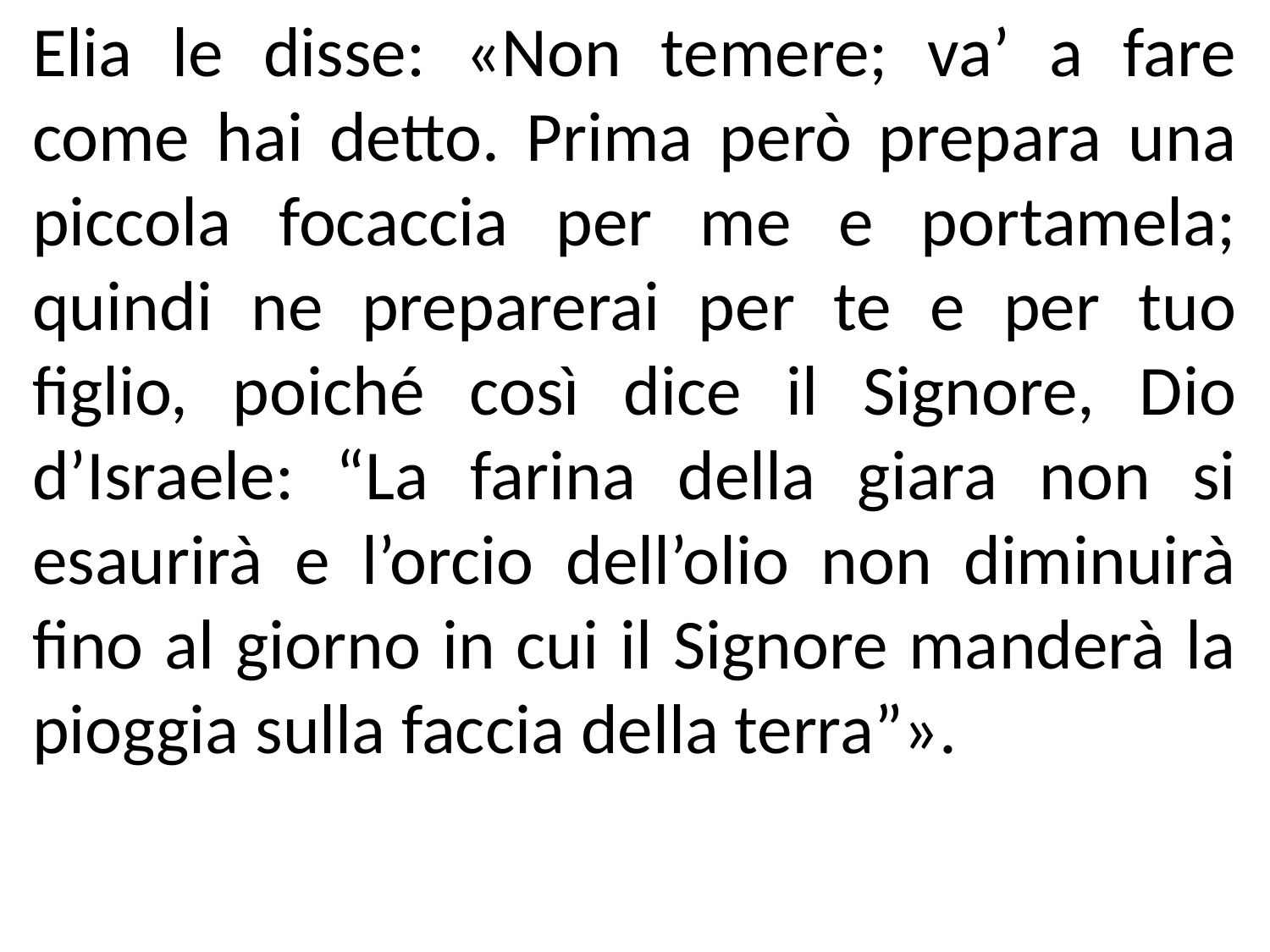

Elia le disse: «Non temere; va’ a fare come hai detto. Prima però prepara una piccola focaccia per me e portamela; quindi ne preparerai per te e per tuo figlio, poiché così dice il Signore, Dio d’Israele: “La farina della giara non si esaurirà e l’orcio dell’olio non diminuirà fino al giorno in cui il Signore manderà la pioggia sulla faccia della terra”».